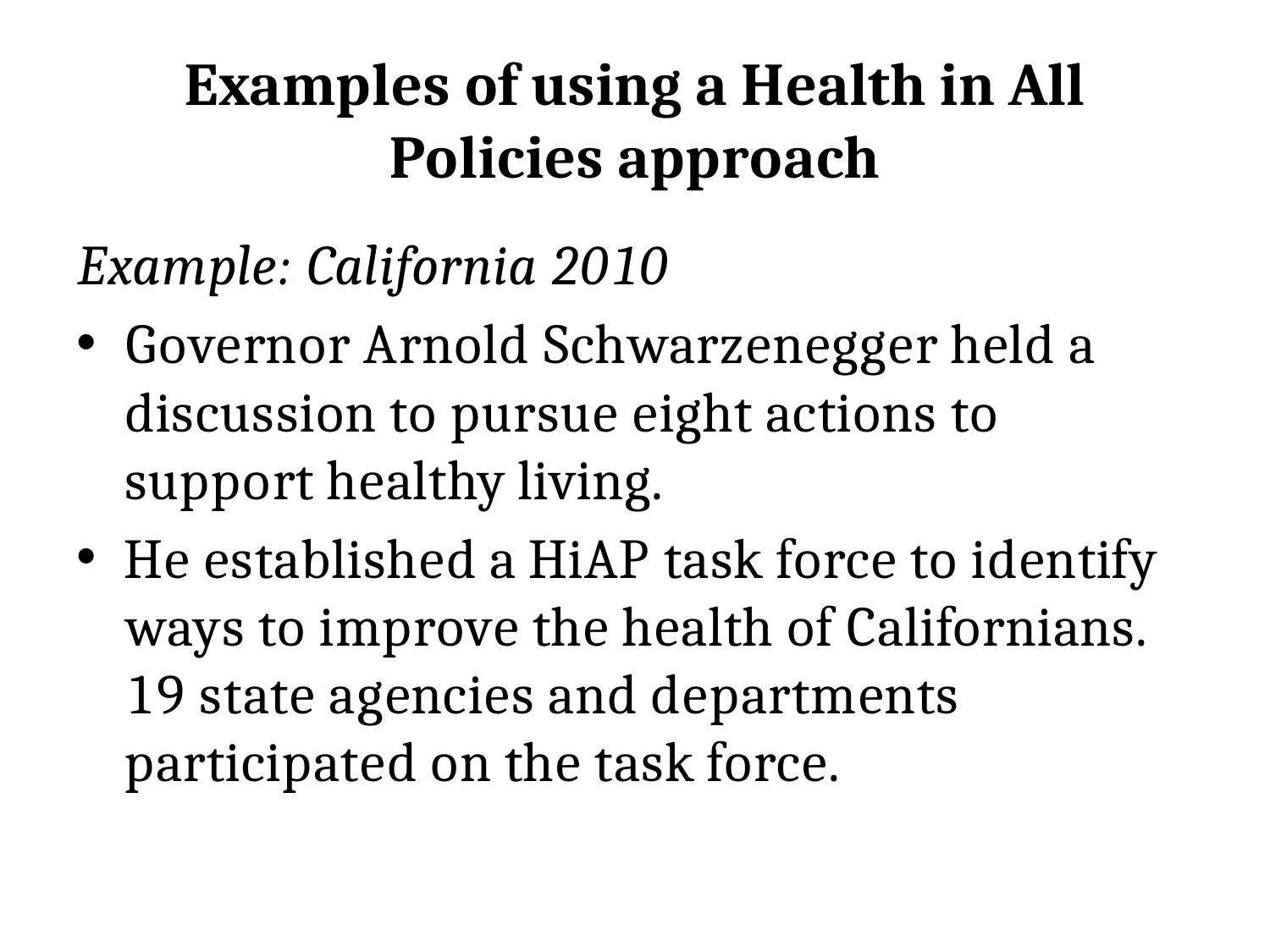

# Examples of using a Health in All Policies approach
Example: California 2010
Governor Arnold Schwarzenegger held a discussion to pursue eight actions to support healthy living.
He established a HiAP task force to identify ways to improve the health of Californians. 19 state agencies and departments participated on the task force.